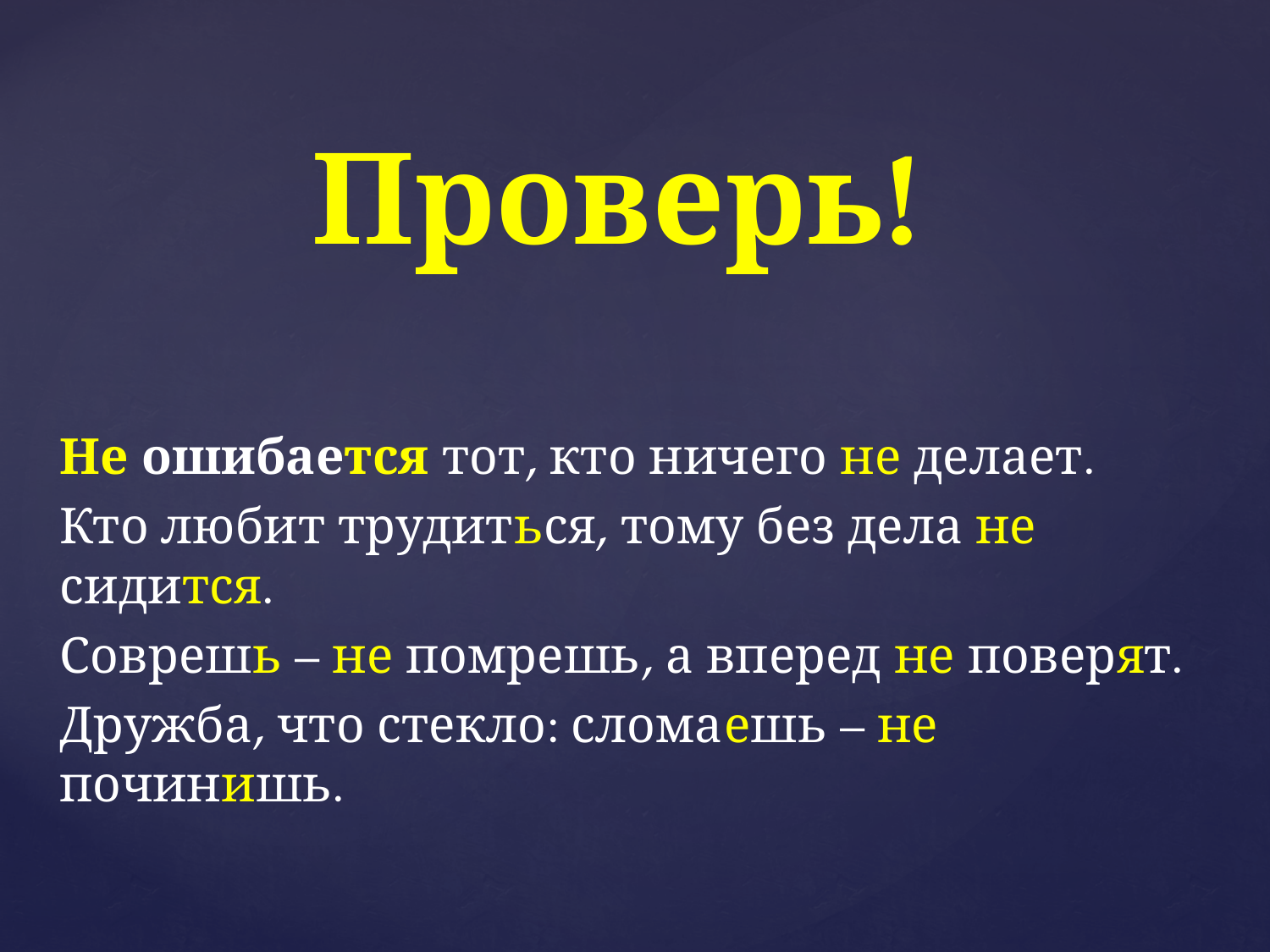

# Проверь!

Не ошибается тот, кто ничего не делает.
Кто любит трудиться, тому без дела не сидится.
Соврешь – не помрешь, а вперед не поверят.
Дружба, что стекло: сломаешь – не починишь.